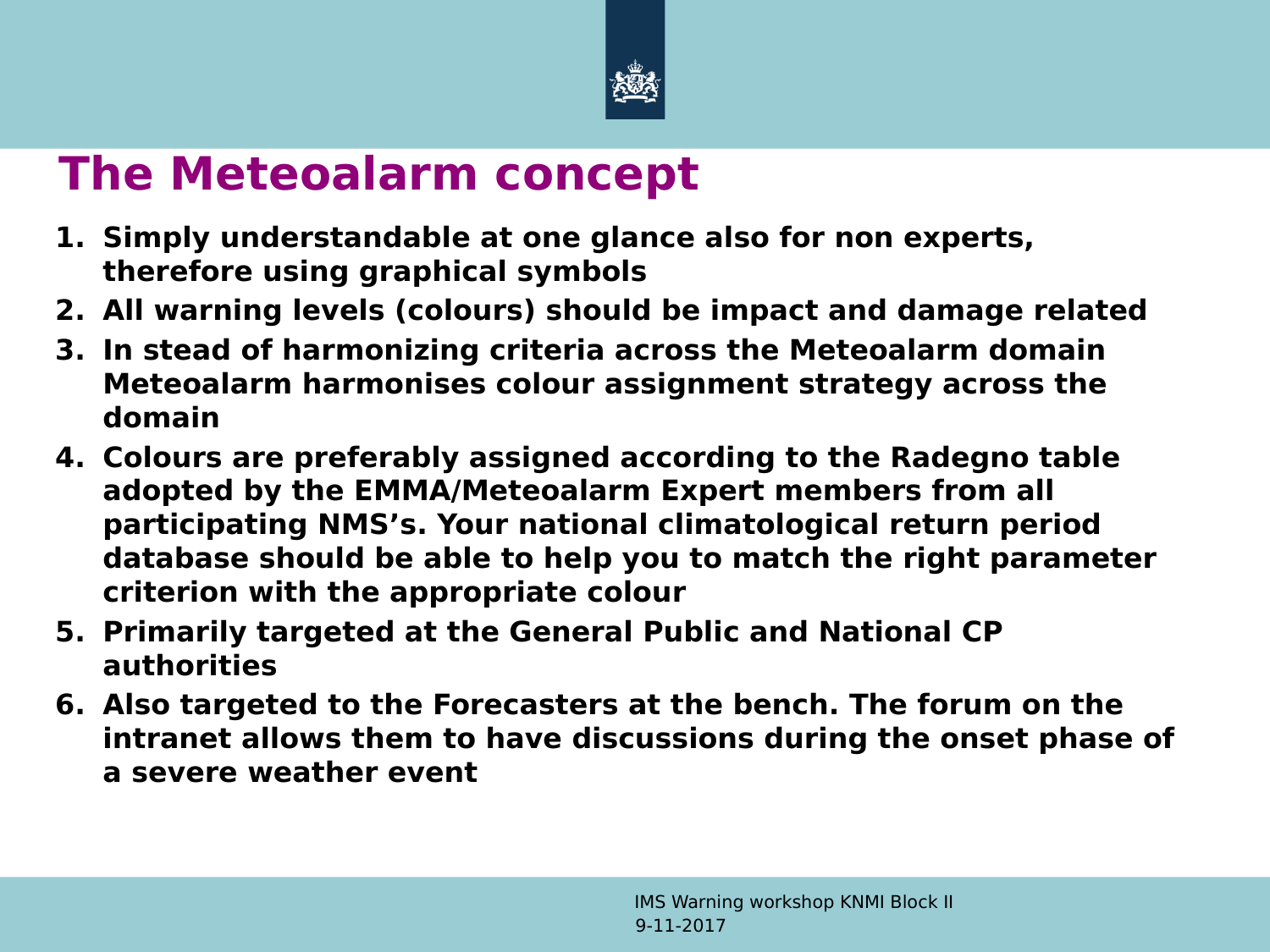

# The Meteoalarm concept

Simply understandable at one glance also for non experts, therefore using graphical symbols
All warning levels (colours) should be impact and damage related
In stead of harmonizing criteria across the Meteoalarm domain Meteoalarm harmonises colour assignment strategy across the domain
Colours are preferably assigned according to the Radegno table adopted by the EMMA/Meteoalarm Expert members from all participating NMS’s. Your national climatological return period database should be able to help you to match the right parameter criterion with the appropriate colour
Primarily targeted at the General Public and National CP authorities
Also targeted to the Forecasters at the bench. The forum on the intranet allows them to have discussions during the onset phase of a severe weather event

IMS Warning workshop KNMI Block II
9-11-2017